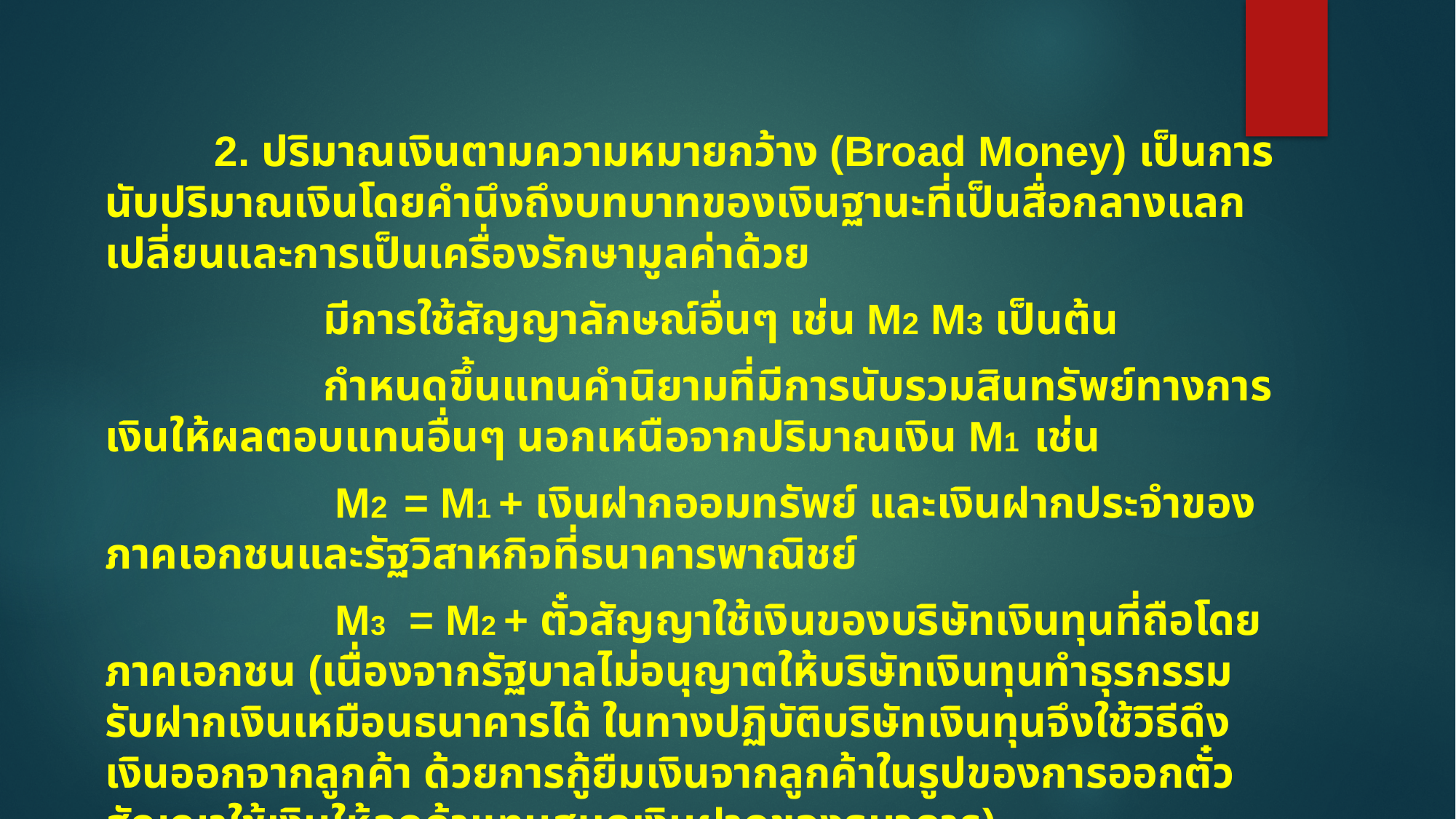

2. ปริมาณเงินตามความหมายกว้าง (Broad Money) เป็นการนับปริมาณเงินโดยคำนึงถึงบทบาทของเงินฐานะที่เป็นสื่อกลางแลกเปลี่ยนและการเป็นเครื่องรักษามูลค่าด้วย
		มีการใช้สัญญาลักษณ์อื่นๆ เช่น M2 M3 เป็นต้น
		กำหนดขึ้นแทนคำนิยามที่มีการนับรวมสินทรัพย์ทางการเงินให้ผลตอบแทนอื่นๆ นอกเหนือจากปริมาณเงิน M1  เช่น
		 M2  = M1 + เงินฝากออมทรัพย์ และเงินฝากประจำของภาคเอกชนและรัฐวิสาหกิจที่ธนาคารพาณิชย์
		 M3  = M2 + ตั๋วสัญญาใช้เงินของบริษัทเงินทุนที่ถือโดยภาคเอกชน (เนื่องจากรัฐบาลไม่อนุญาตให้บริษัทเงินทุนทำธุรกรรมรับฝากเงินเหมือนธนาคารได้ ในทางปฏิบัติบริษัทเงินทุนจึงใช้วิธีดึงเงินออกจากลูกค้า ด้วยการกู้ยืมเงินจากลูกค้าในรูปของการออกตั๋วสัญญาใช้เงินให้ลูกค้าแทนสมุดเงินฝากของธนาคาร)